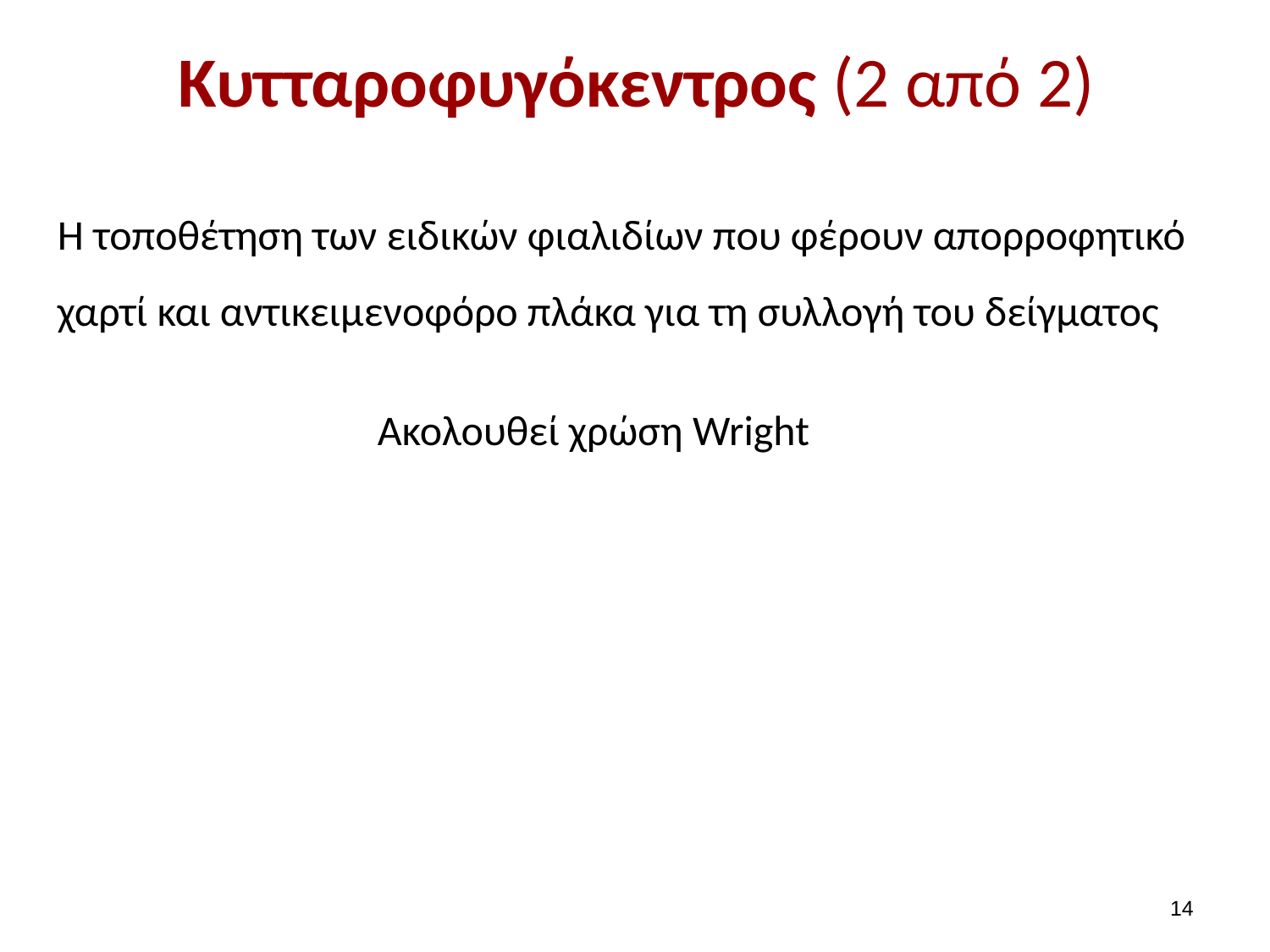

# Κυτταροφυγόκεντρος (2 από 2)
Η τοποθέτηση των ειδικών φιαλιδίων που φέρουν απορροφητικό χαρτί και αντικειμενοφόρο πλάκα για τη συλλογή του δείγματος
Ακολουθεί χρώση Wright
14